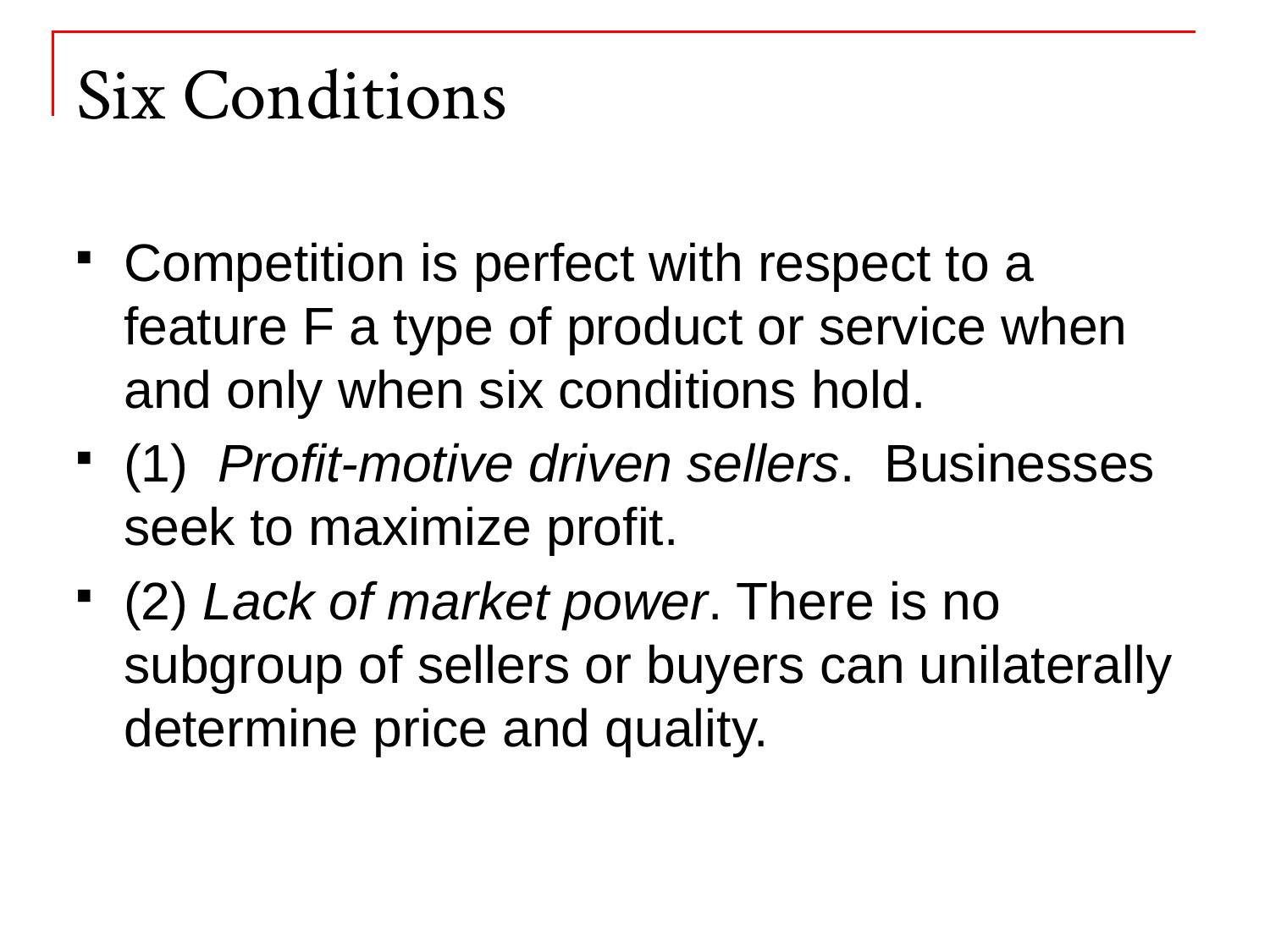

# Six Conditions
Competition is perfect with respect to a feature F a type of product or service when and only when six conditions hold.
(1)  Profit-motive driven sellers.  Businesses seek to maximize profit.
(2) Lack of market power. There is no subgroup of sellers or buyers can unilaterally determine price and quality.